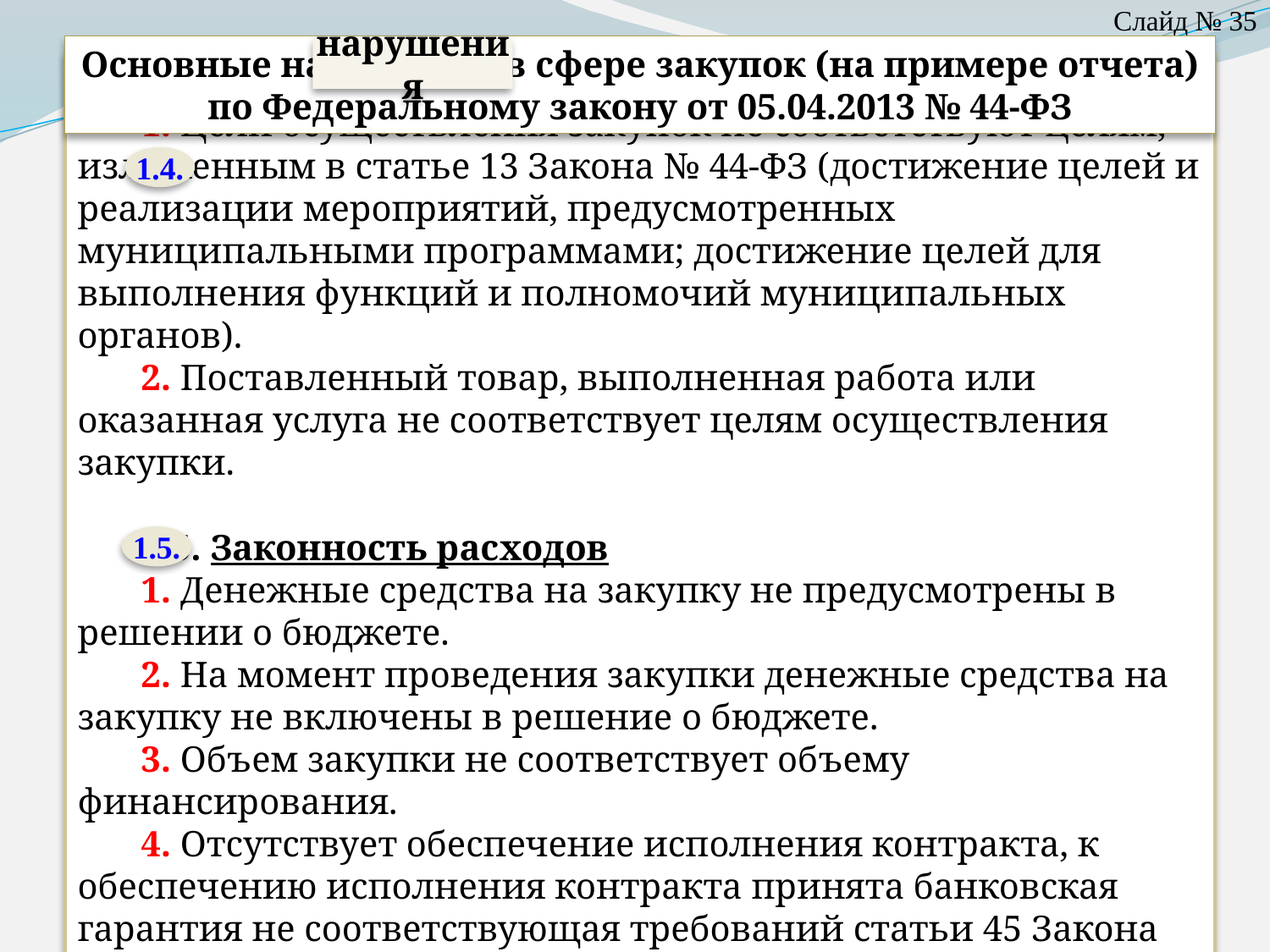

Слайд № 35
Основные нарушения в сфере закупок (на примере отчета)
по Федеральному закону от 05.04.2013 № 44-ФЗ
нарушения
1.4. Целесообразность расходов
1. Цели осуществления закупок не соответствуют целям, изложенным в статье 13 Закона № 44-ФЗ (достижение целей и реализации мероприятий, предусмотренных муниципальными программами; достижение целей для выполнения функций и полномочий муниципальных органов).
2. Поставленный товар, выполненная работа или оказанная услуга не соответствует целям осуществления закупки.

1.5. Законность расходов
1. Денежные средства на закупку не предусмотрены в решении о бюджете.
2. На момент проведения закупки денежные средства на закупку не включены в решение о бюджете.
3. Объем закупки не соответствует объему финансирования.
4. Отсутствует обеспечение исполнения контракта, к обеспечению исполнения контракта принята банковская гарантия не соответствующая требований статьи 45 Закона № 44-ФЗ.
1.4.
1.5.